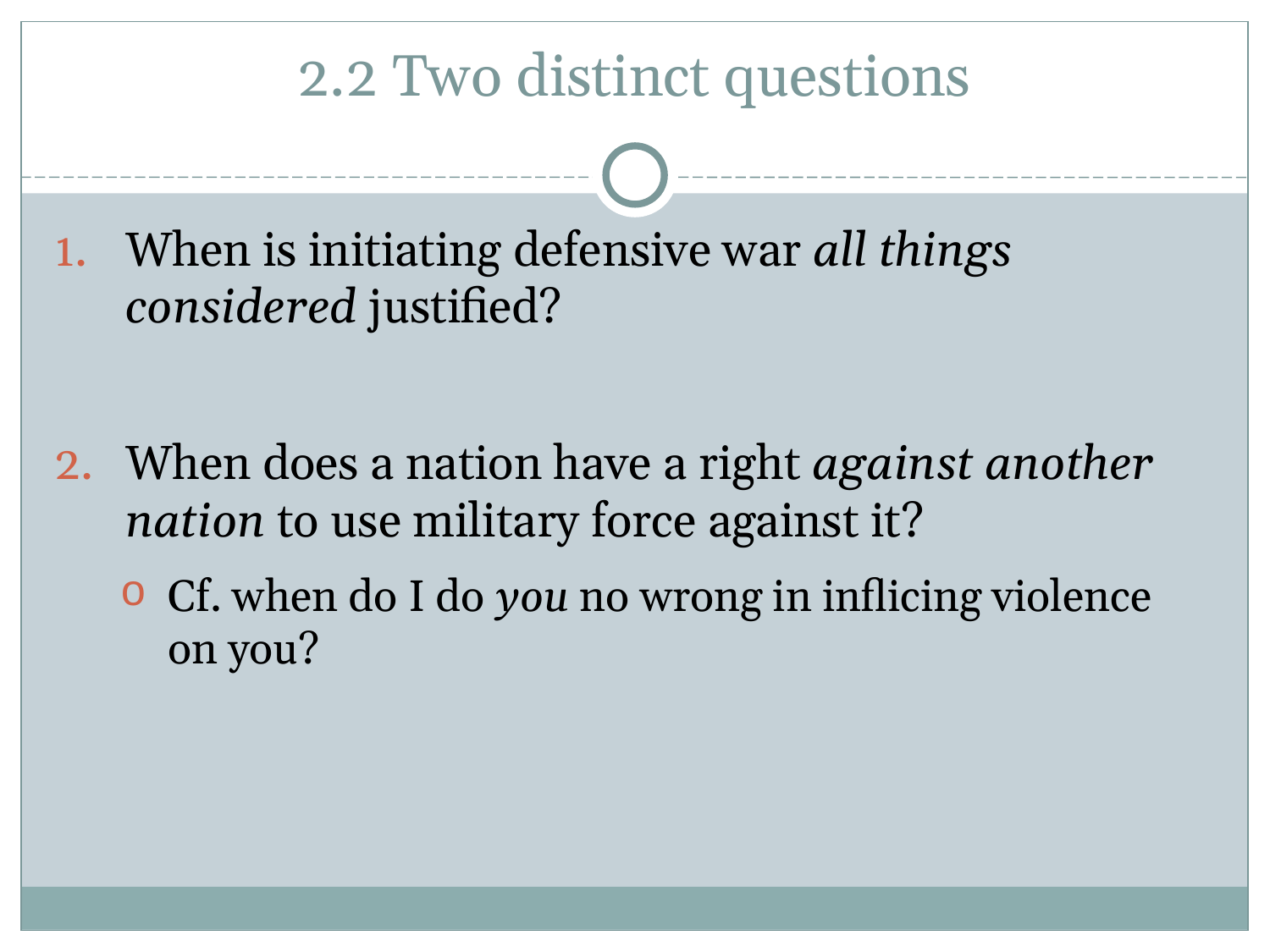

2.2 Two distinct questions
When is initiating defensive war all things considered justified?

When does a nation have a right against another nation to use military force against it?
Cf. when do I do you no wrong in inflicing violence on you?